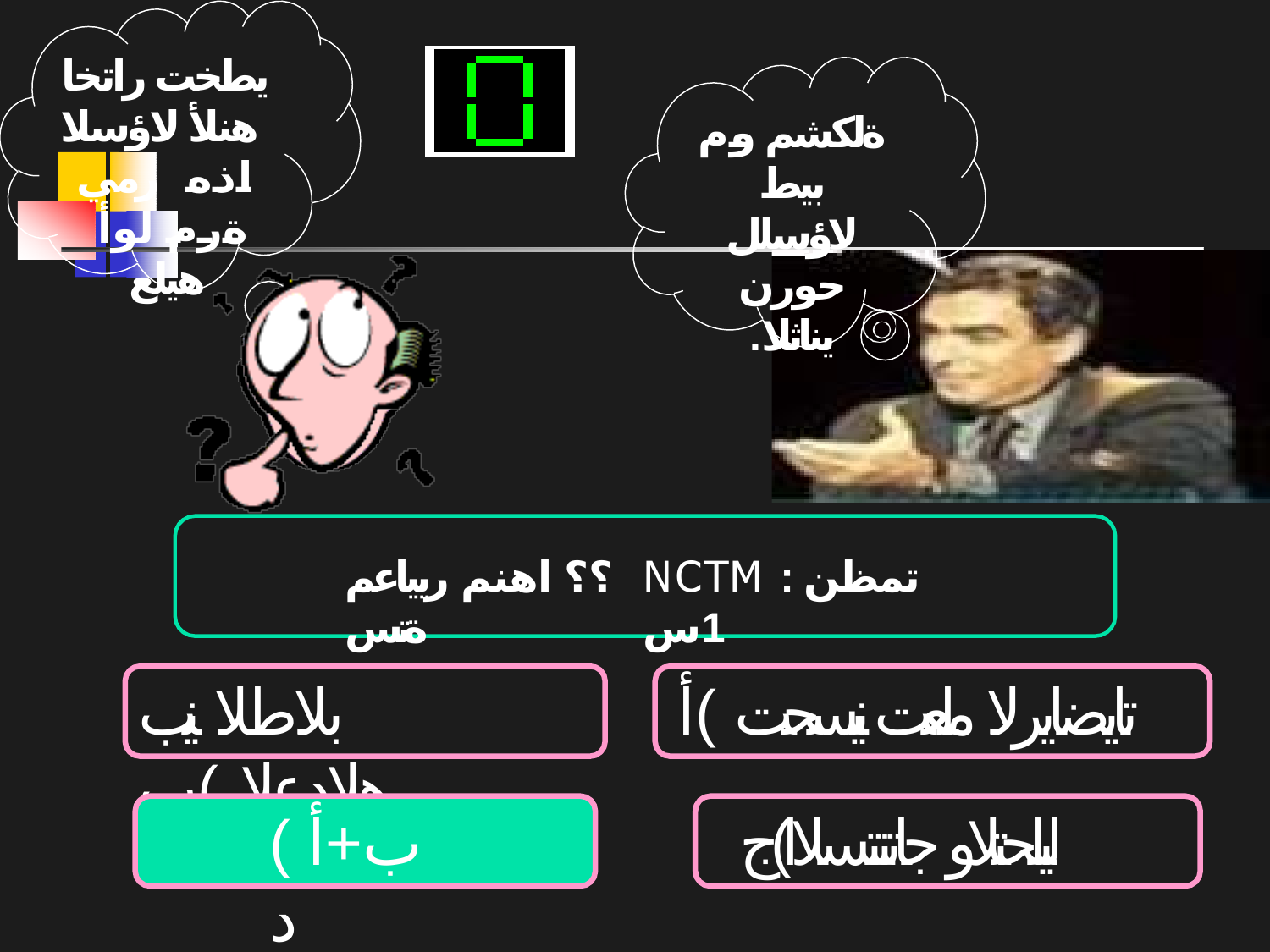

يطخت راتخا  هنلأ لاؤسلا اذه  رمي ةرم لوأ  هيلع

ةلكشم وم بيط
لاؤسلل حورن
.يناثلا

؟؟ اهنم ريياعم ةتس
NCTM تمظن : 1س

بلاطلا نيب هلادعلا )ب
تايضايرلا ملعت نيسحت )أ

ب+أ ) د
ليلحتلاو جاتنتسلاا)ج